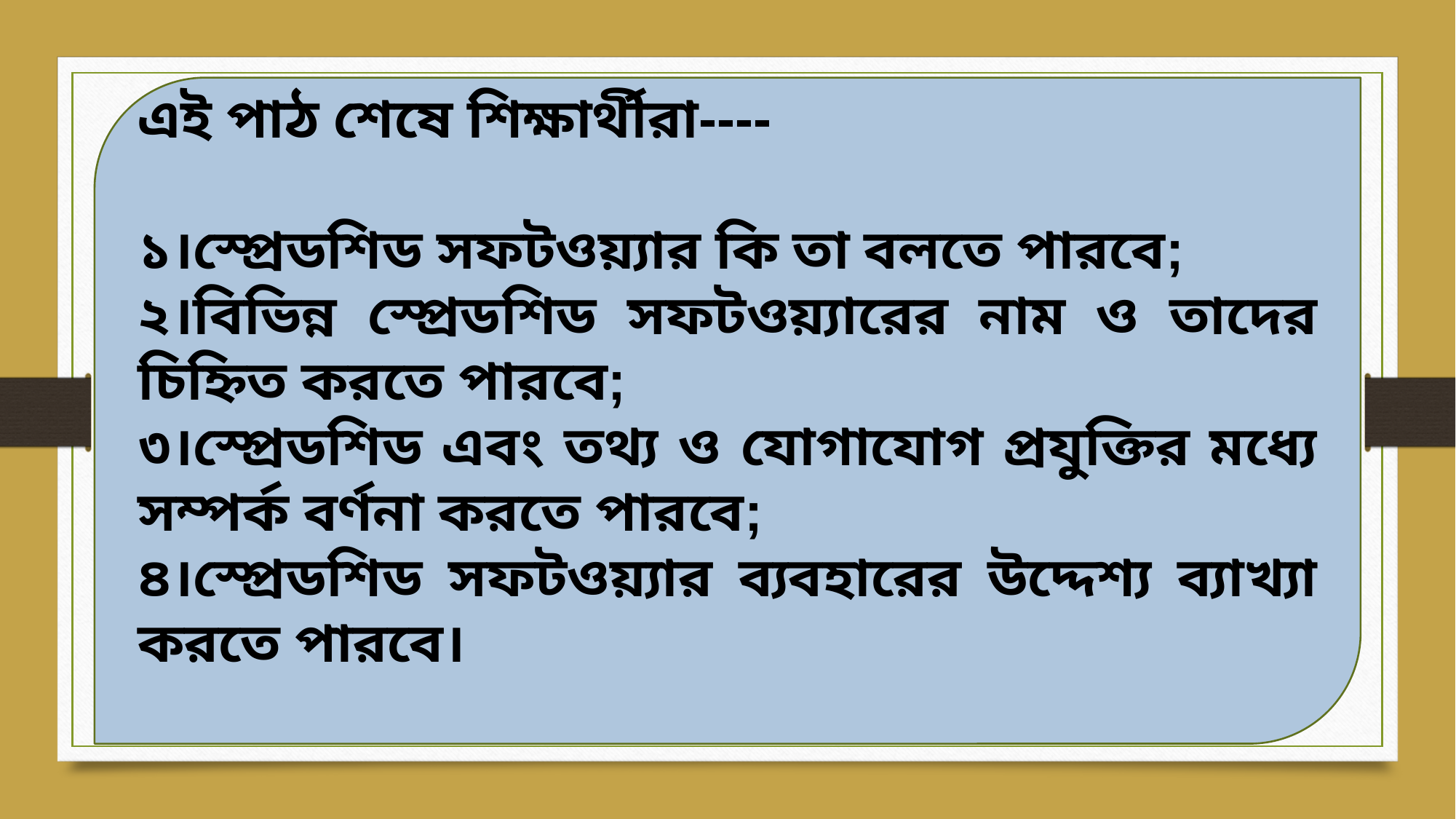

এই পাঠ শেষে শিক্ষার্থীরা----

১।স্প্রেডশিড সফটওয়্যার কি তা বলতে পারবে;
২।বিভিন্ন স্প্রেডশিড সফটওয়্যারের নাম ও তাদের চিহ্নিত করতে পারবে;
৩।স্প্রেডশিড এবং তথ্য ও যোগাযোগ প্রযুক্তির মধ্যে সম্পর্ক বর্ণনা করতে পারবে;
৪।স্প্রেডশিড সফটওয়্যার ব্যবহারের উদ্দেশ্য ব্যাখ্যা করতে পারবে।